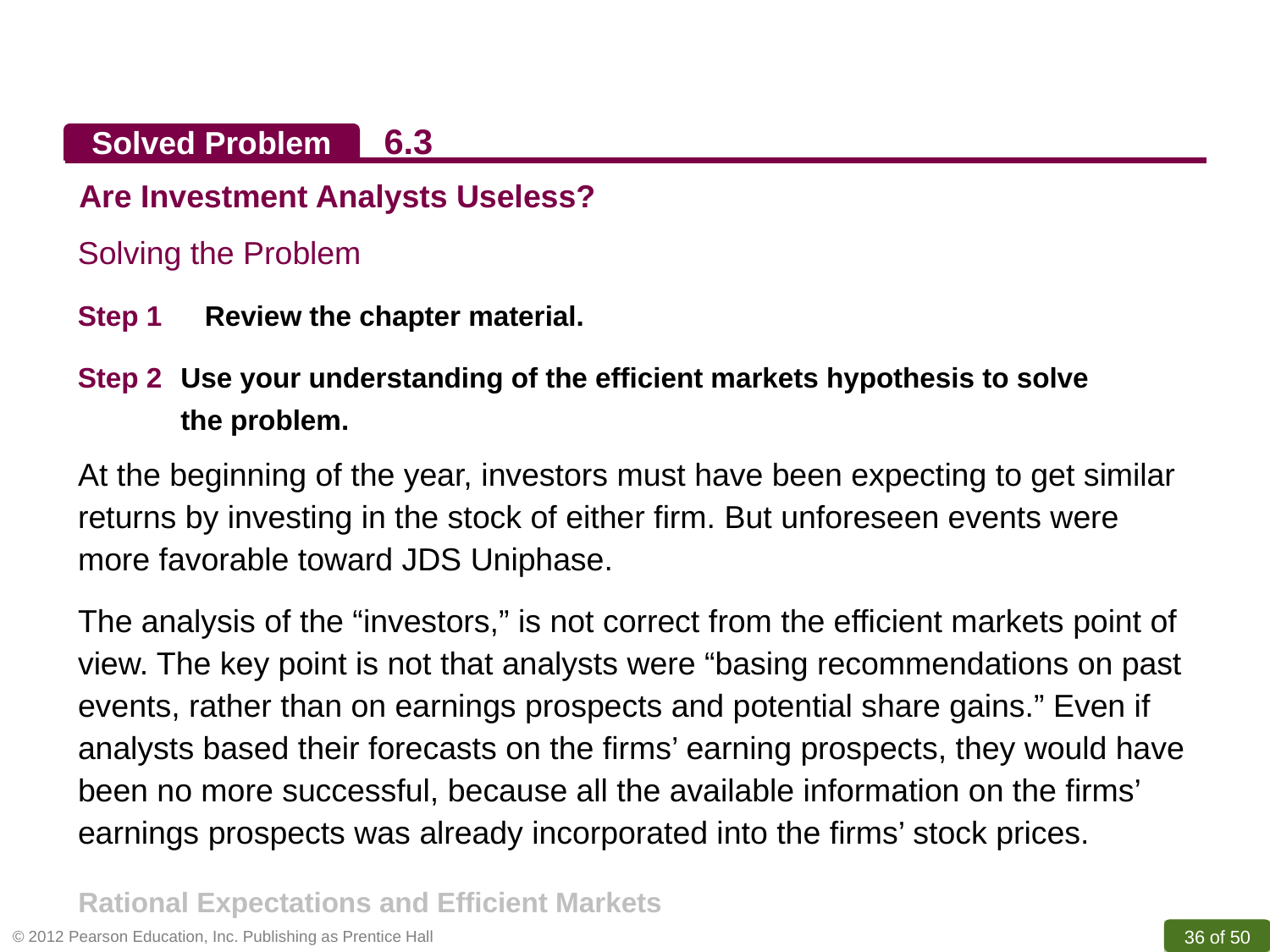

6.3
Solved Problem

Are Investment Analysts Useless?
Solving the Problem

Step 1	Review the chapter material.

Step 2	Use your understanding of the efficient markets hypothesis to solve the problem.
At the beginning of the year, investors must have been expecting to get similar returns by investing in the stock of either firm. But unforeseen events were more favorable toward JDS Uniphase.

The analysis of the “investors,” is not correct from the efficient markets point of view. The key point is not that analysts were “basing recommendations on past events, rather than on earnings prospects and potential share gains.” Even if analysts based their forecasts on the firms’ earning prospects, they would have been no more successful, because all the available information on the firms’ earnings prospects was already incorporated into the firms’ stock prices.
Rational Expectations and Efficient Markets